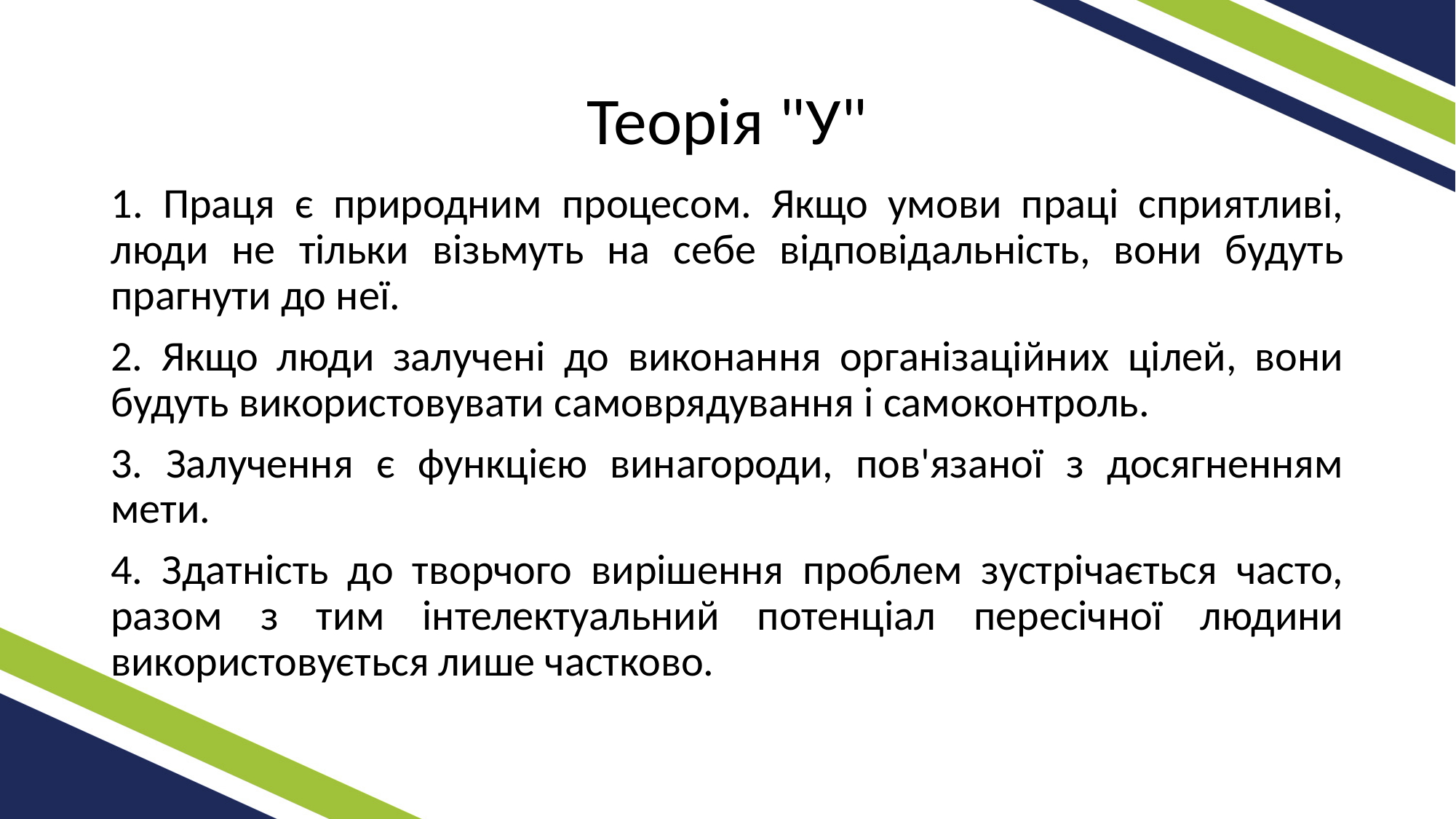

# Теорія "У"
1. Праця є природним процесом. Якщо умови праці сприятливі, люди не тільки візьмуть на себе відповідальність, вони будуть прагнути до неї.
2. Якщо люди залучені до виконання організаційних цілей, вони будуть використовувати самоврядування і самоконтроль.
3. Залучення є функцією винагороди, пов'язаної з досягненням мети.
4. Здатність до творчого вирішення проблем зустрічається часто, разом з тим інтелектуальний потенціал пересічної людини використовується лише частково.